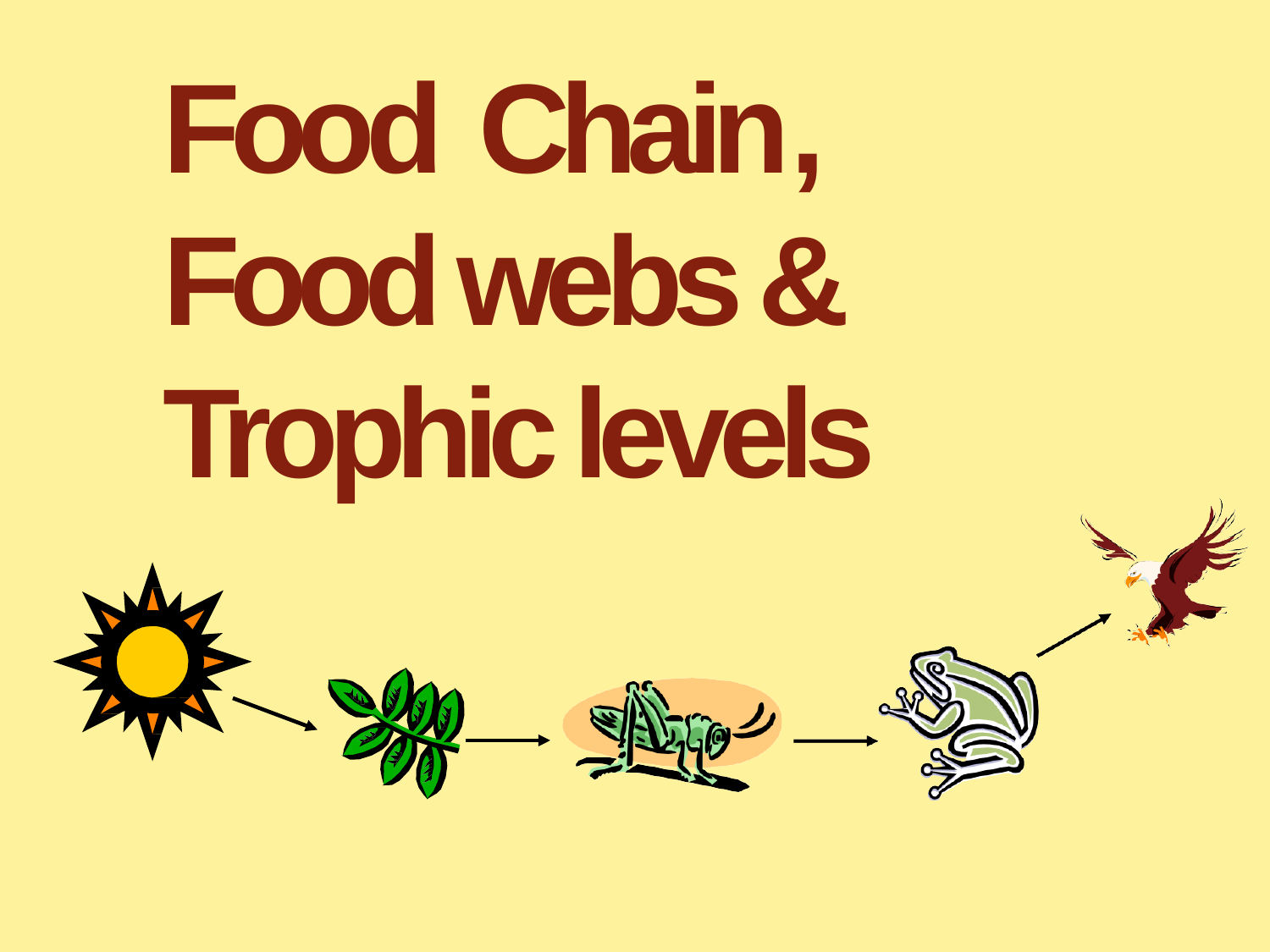

# Food Chain, Food webs & Trophic levels